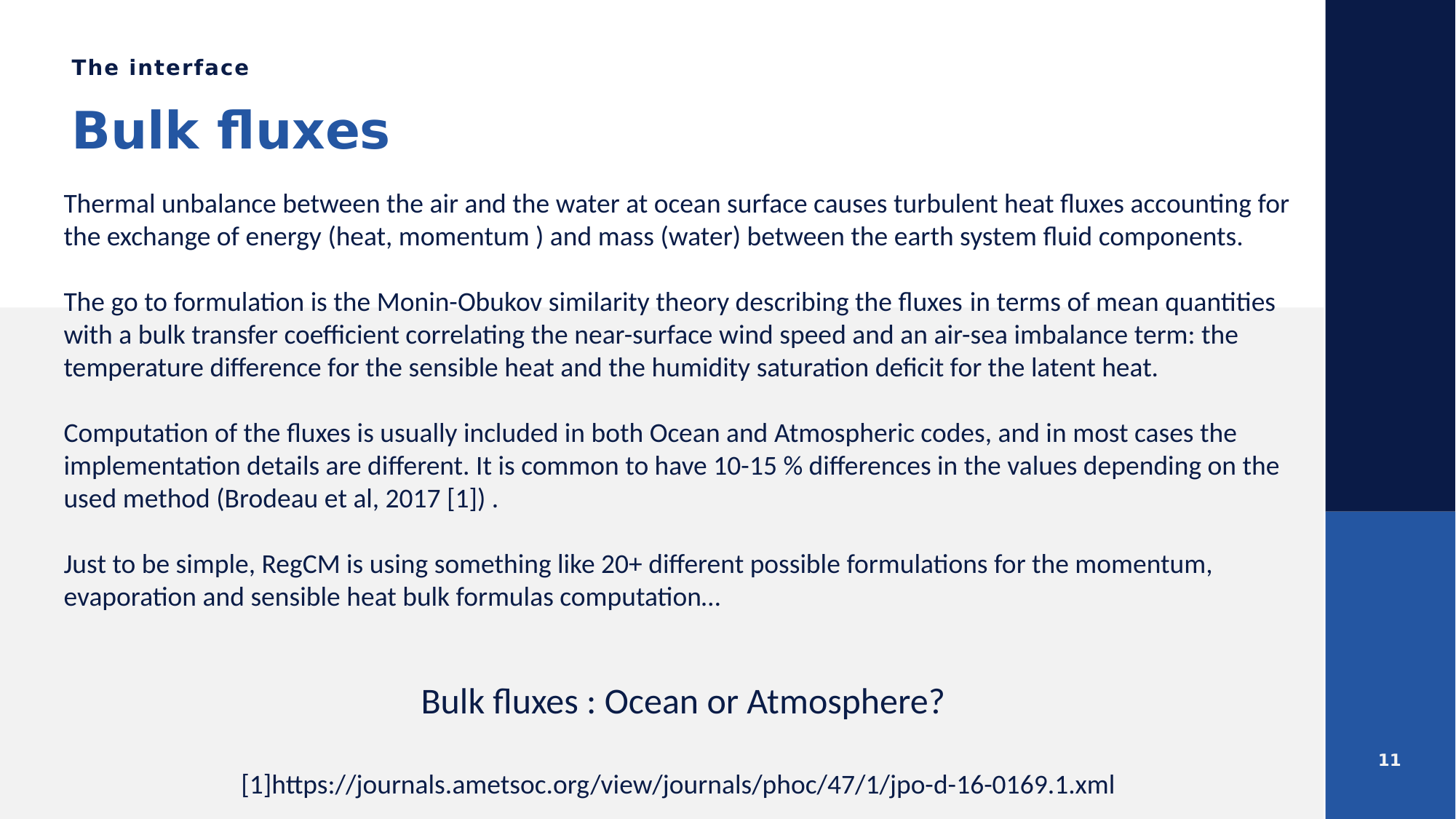

The interface
Bulk fluxes
Thermal unbalance between the air and the water at ocean surface causes turbulent heat fluxes accounting for the exchange of energy (heat, momentum ) and mass (water) between the earth system fluid components.

The go to formulation is the Monin-Obukov similarity theory describing the fluxes in terms of mean quantities with a bulk transfer coefficient correlating the near-surface wind speed and an air-sea imbalance term: the temperature difference for the sensible heat and the humidity saturation deficit for the latent heat.

Computation of the fluxes is usually included in both Ocean and Atmospheric codes, and in most cases the implementation details are different. It is common to have 10-15 % differences in the values depending on the used method (Brodeau et al, 2017 [1]) .

Just to be simple, RegCM is using something like 20+ different possible formulations for the momentum, evaporation and sensible heat bulk formulas computation…

Bulk fluxes : Ocean or Atmosphere?
[1]https://journals.ametsoc.org/view/journals/phoc/47/1/jpo-d-16-0169.1.xml